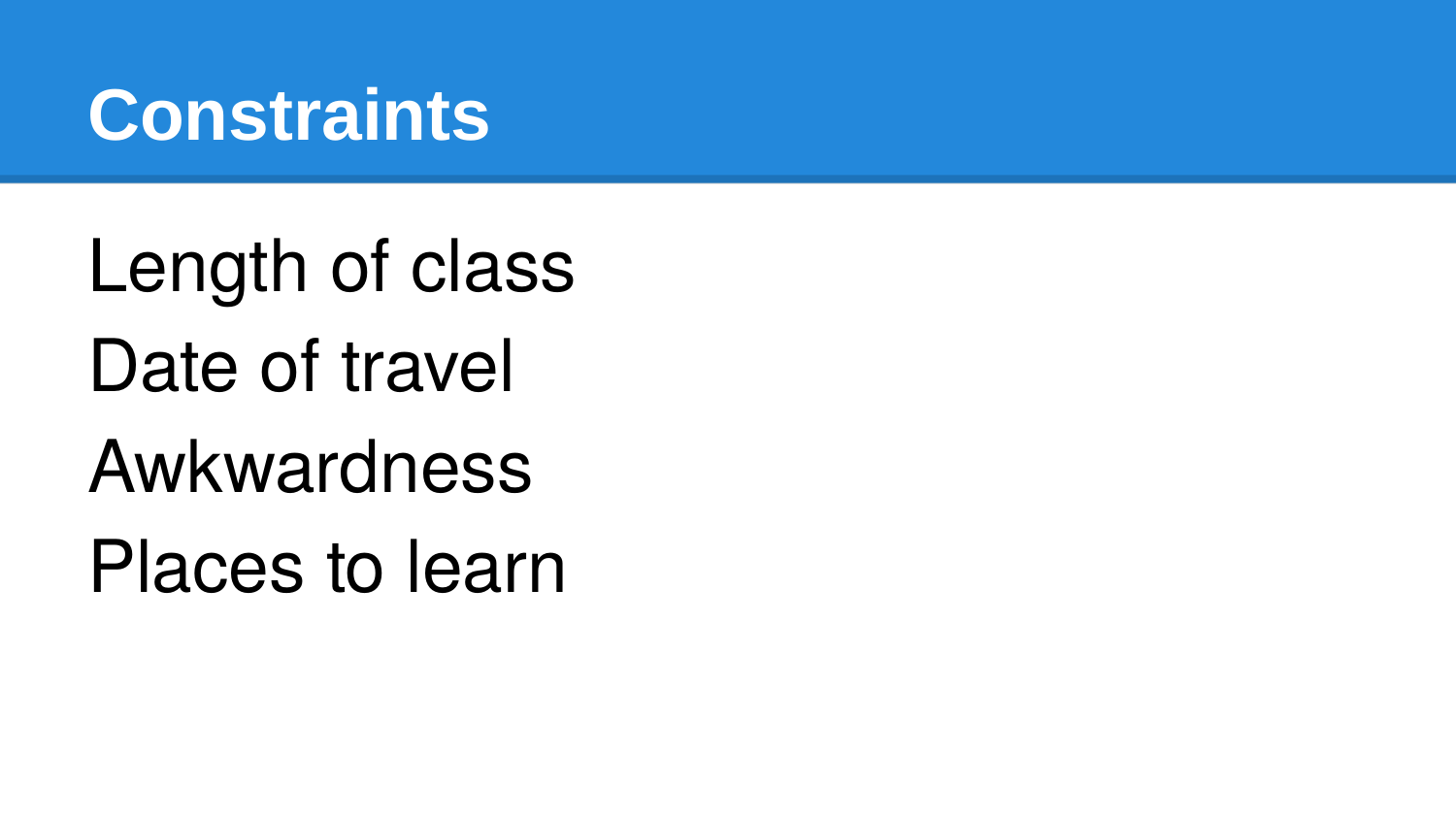

# Constraints
Length of class
Date of travel
Awkwardness
Places to learn